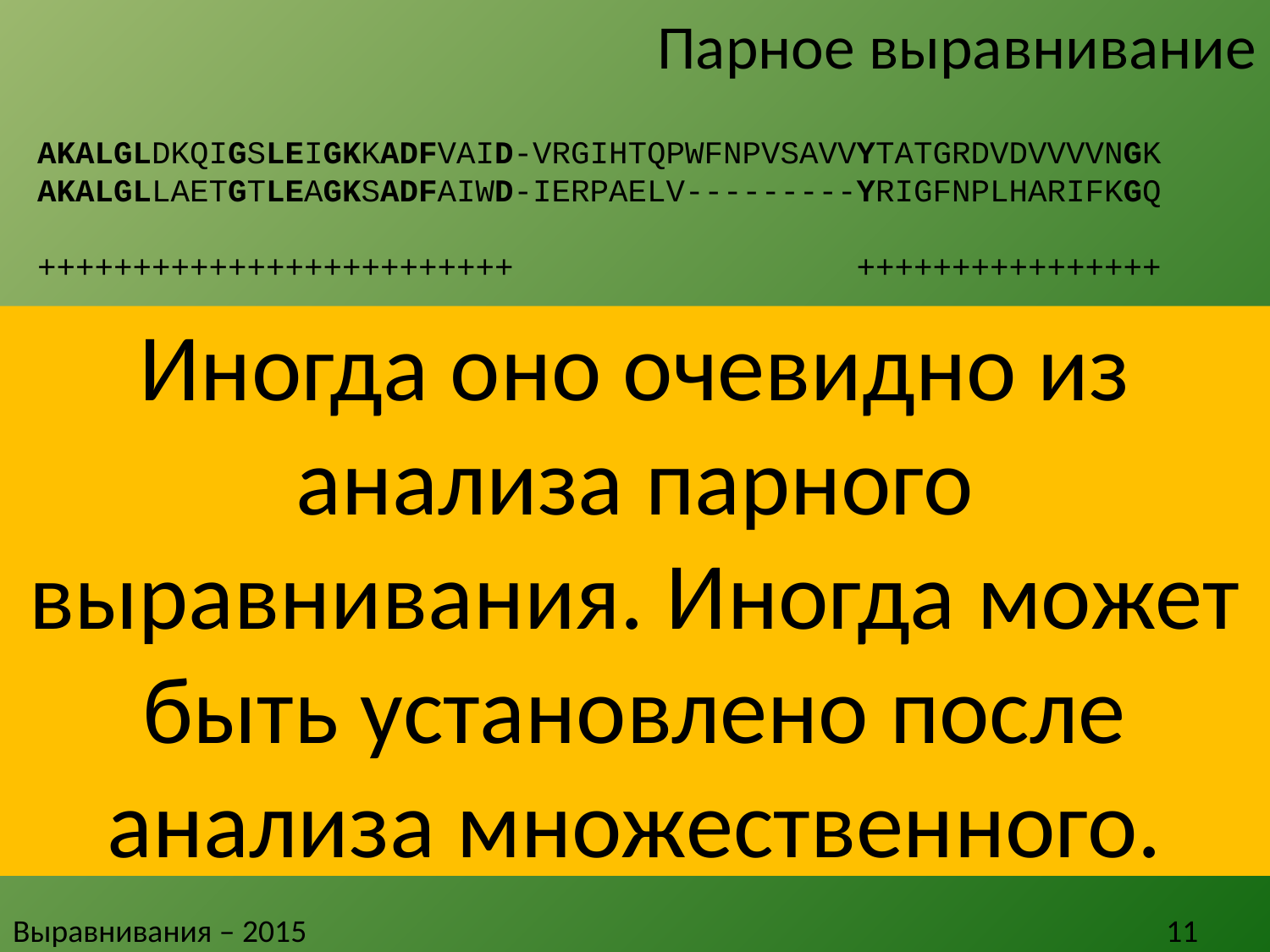

# Парное выравнивание
AKALGLDKQIGSLEIGKKADFVAID-VRGIHTQPWFNPVSAVVYTATGRDVDVVVVNGK
AKALGLLAETGTLEAGKSADFAIWD-IERPAELV---------YRIGFNPLHARIFKGQ

+++++++++++++++++++++++++                  ++++++++++++++++
Иногда оно очевидно из анализа парного выравнивания. Иногда может быть установлено после анализа множественного.